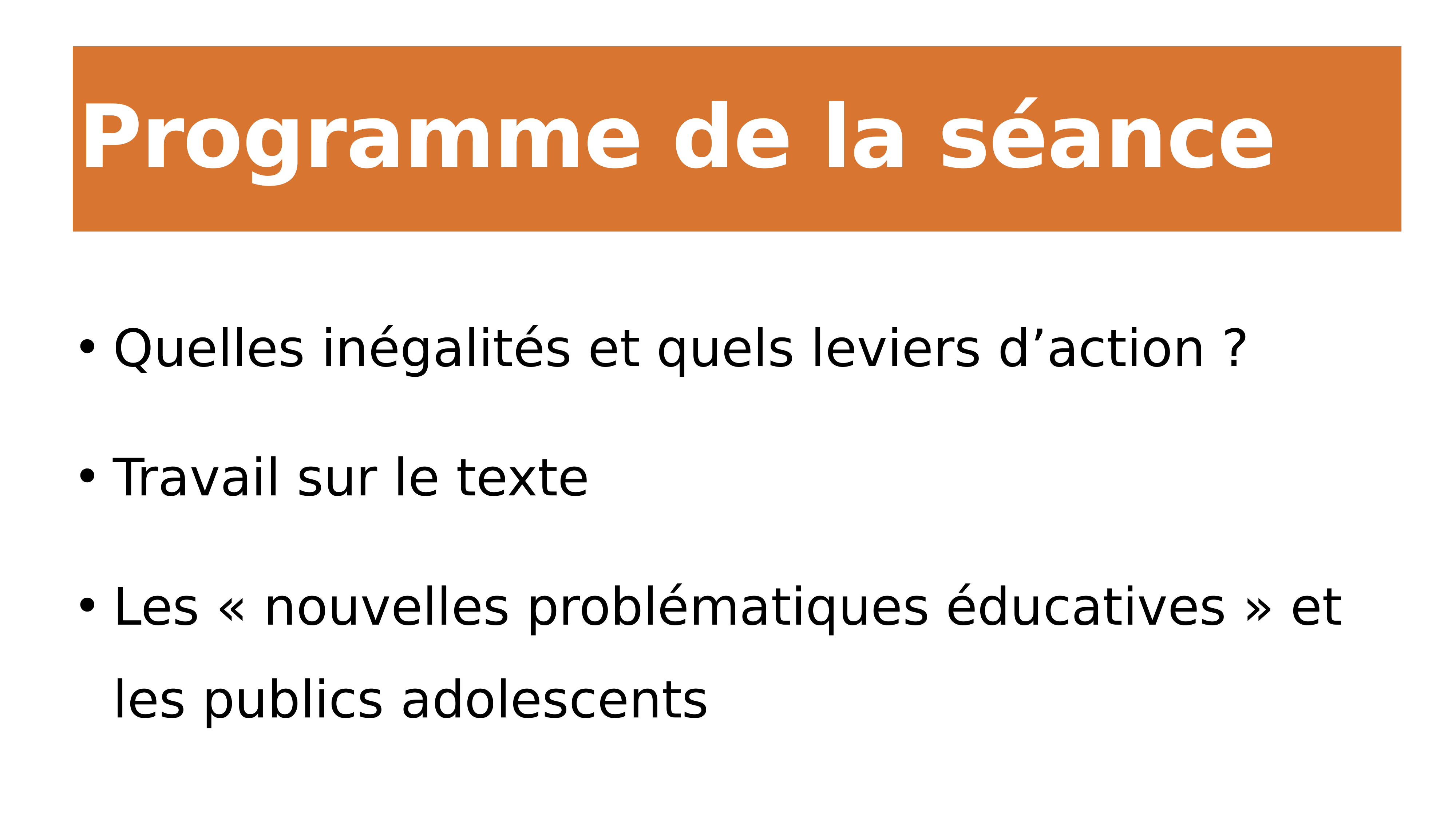

# Programme de la séance
Quelles inégalités et quels leviers d’action ?
Travail sur le texte
Les « nouvelles problématiques éducatives » et les publics adolescents